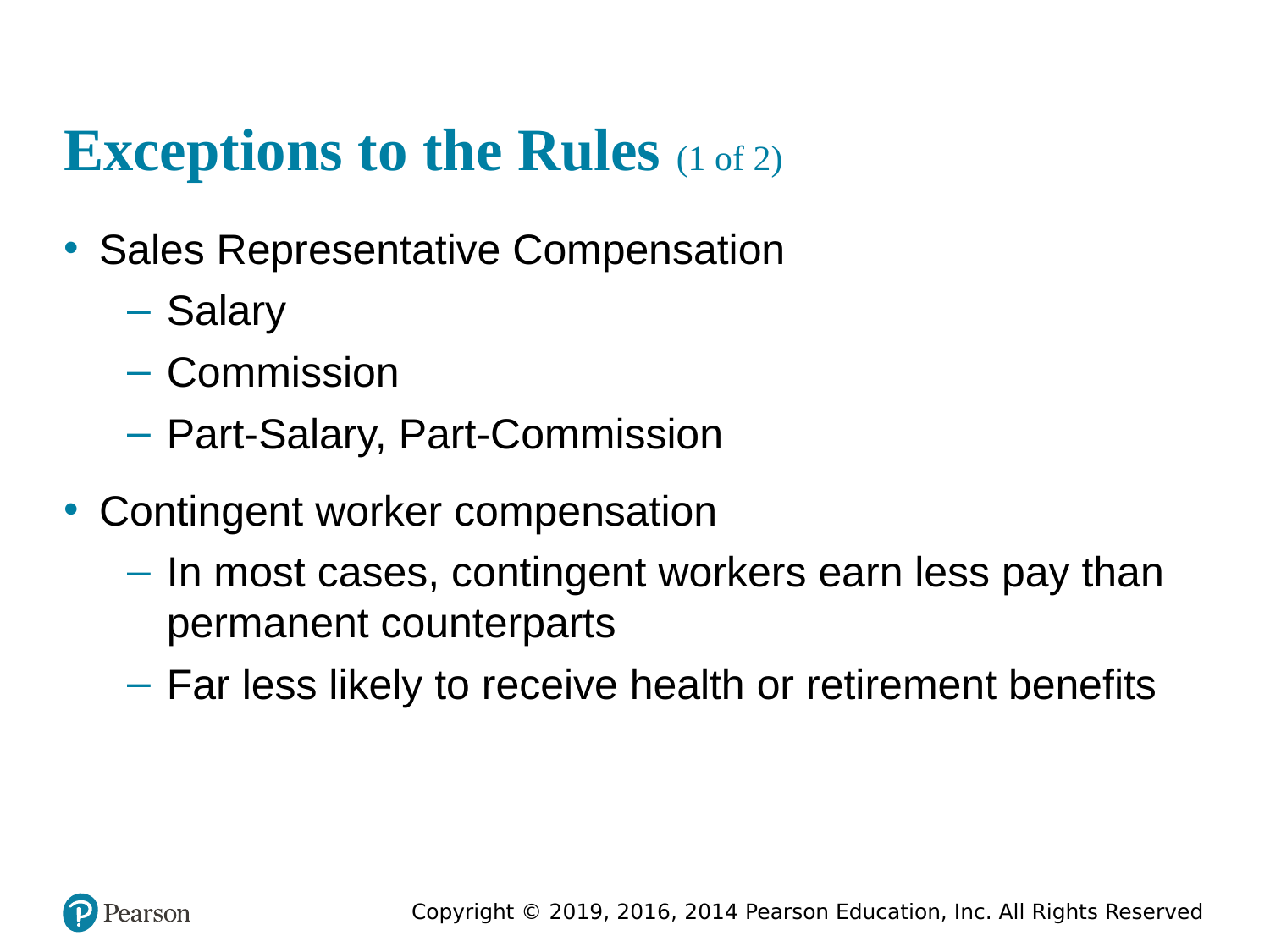

# Exceptions to the Rules (1 of 2)
Sales Representative Compensation
Salary
Commission
Part-Salary, Part-Commission
Contingent worker compensation
In most cases, contingent workers earn less pay than permanent counterparts
Far less likely to receive health or retirement benefits